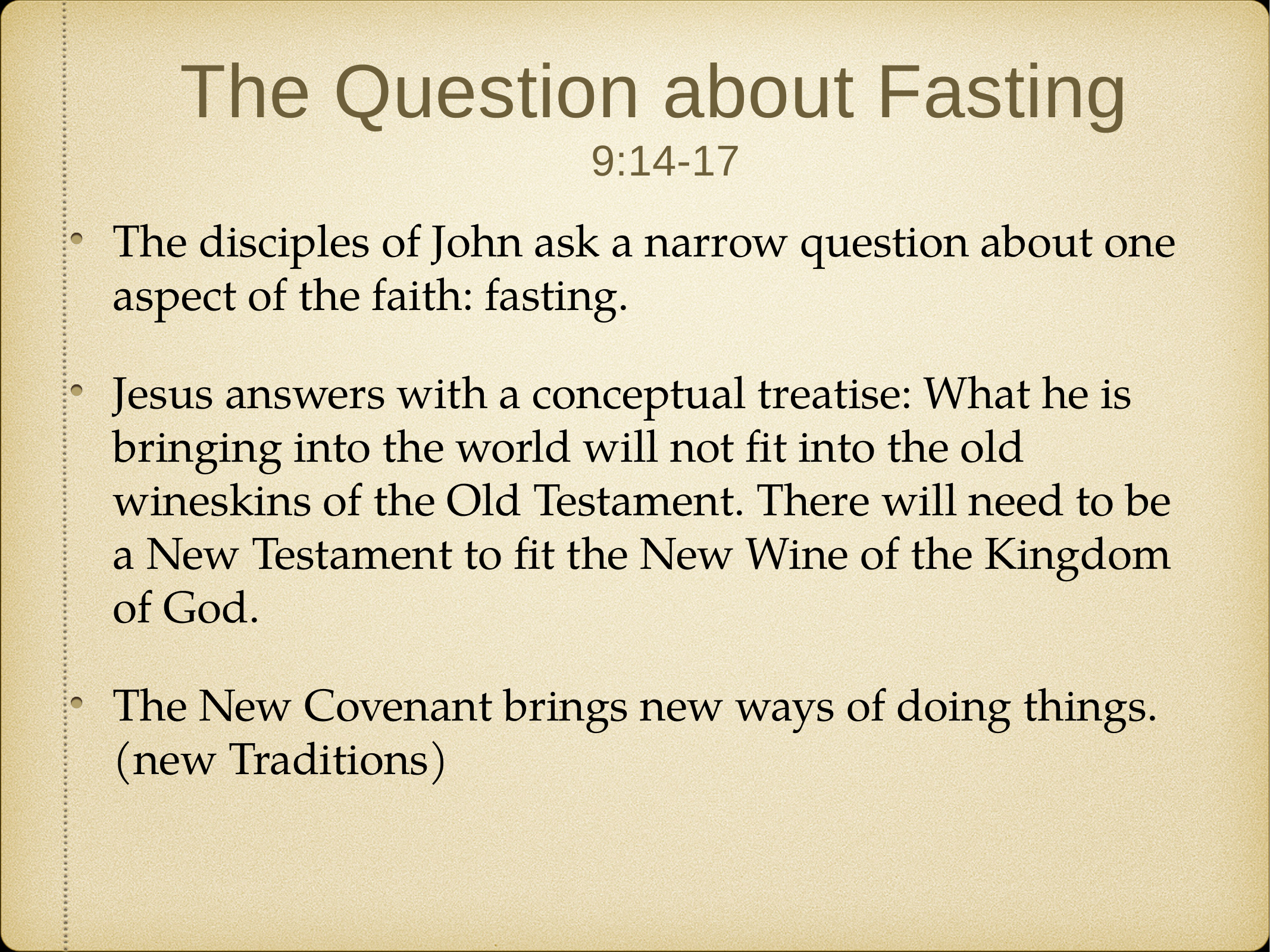

# The Question about Fasting
9:14-17
The disciples of John ask a narrow question about one aspect of the faith: fasting.
Jesus answers with a conceptual treatise: What he is bringing into the world will not fit into the old wineskins of the Old Testament. There will need to be a New Testament to fit the New Wine of the Kingdom of God.
The New Covenant brings new ways of doing things. (new Traditions)